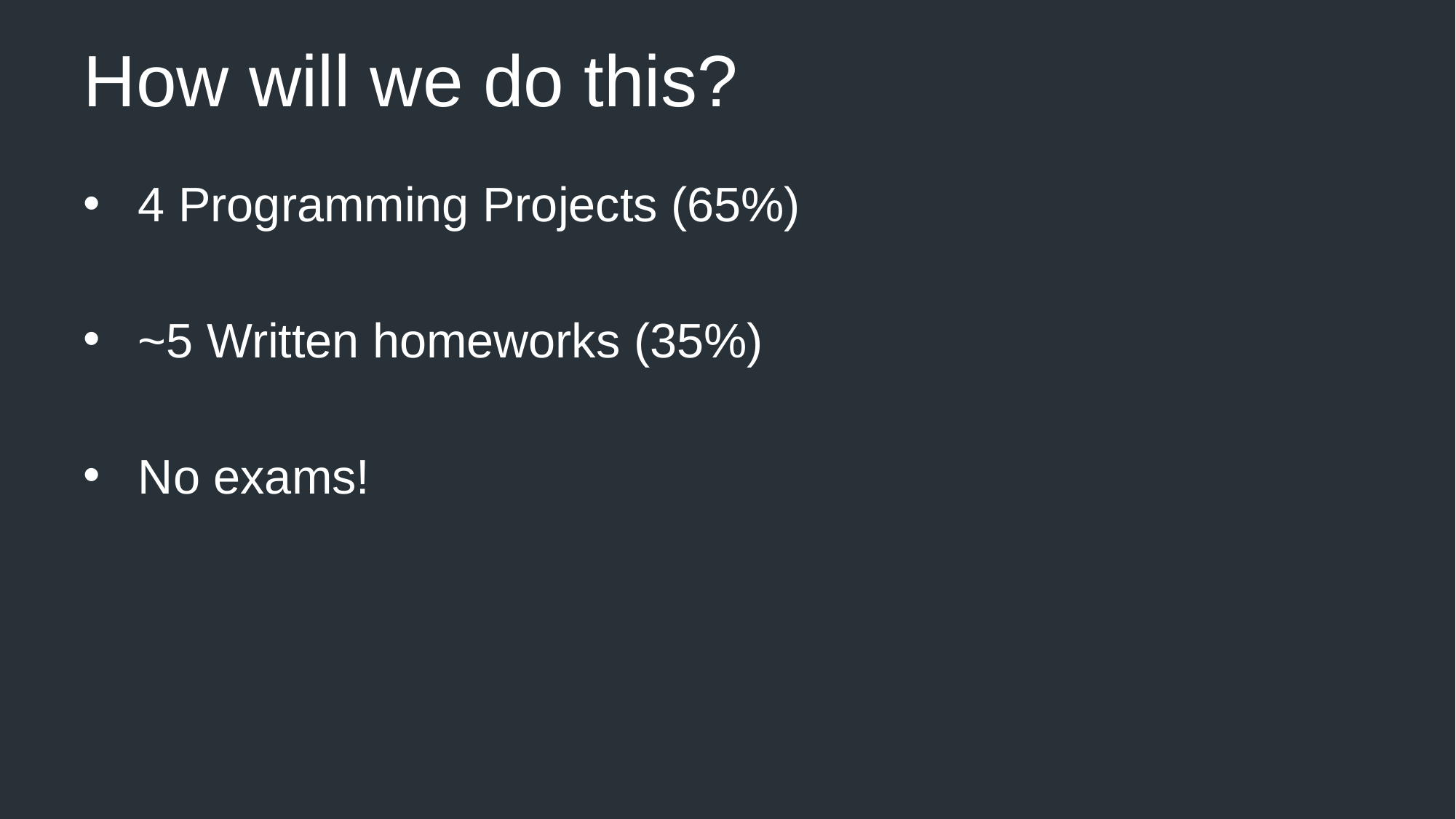

# How will we do this?
4 Programming Projects (65%)

~5 Written homeworks (35%)

No exams!